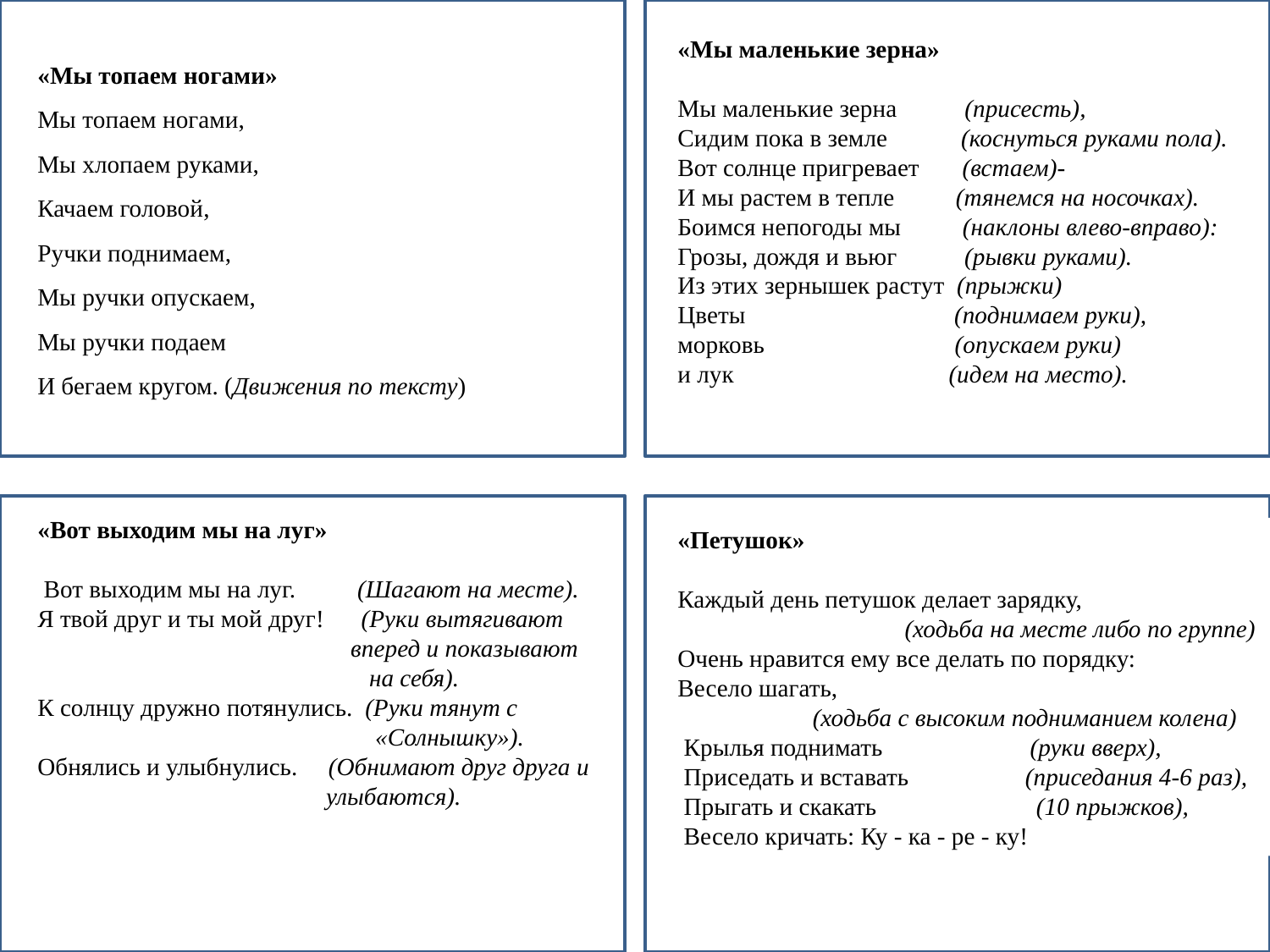

«Мы маленькие зерна»

Мы маленькие зерна           (присесть),
Сидим пока в земле            (коснуться руками пола).
Вот солнце пригревает       (встаем)-
И мы растем в тепле          (тянемся на носочках).
Боимся непогоды мы          (наклоны влево-вправо):
Грозы, дождя и вьюг           (рывки руками).
Из этих зернышек растут  (прыжки)
Цветы                                  (поднимаем руки),
морковь                               (опускаем руки)
и лук                                   (идем на место).

«Мы топаем ногами»
Мы топаем ногами,
Мы хлопаем руками,
Качаем головой,
Ручки поднимаем,
Мы ручки опускаем,
Мы ручки подаем
И бегаем кругом. (Движения по тексту)

«Вот выходим мы на луг»

 Вот выходим мы на луг.          (Шагают на месте).
Я твой друг и ты мой друг!      (Руки вытягивают
                                                   вперед и показывают
                                                      на себя).
К солнцу дружно потянулись.  (Руки тянут с
                                                       «Солнышку»).
Обнялись и улыбнулись.     (Обнимают друг друга и
                                               улыбаются).
«Петушок»

Каждый день петушок делает зарядку,
                                     (ходьба на месте либо по группе)
Очень нравится ему все делать по порядку:
Весело шагать,
                      (ходьба с высоким подниманием колена)
 Крылья поднимать                        (руки вверх),
 Приседать и вставать                   (приседания 4-6 раз),
 Прыгать и скакать                          (10 прыжков),
 Весело кричать: Ку - ка - ре - ку!